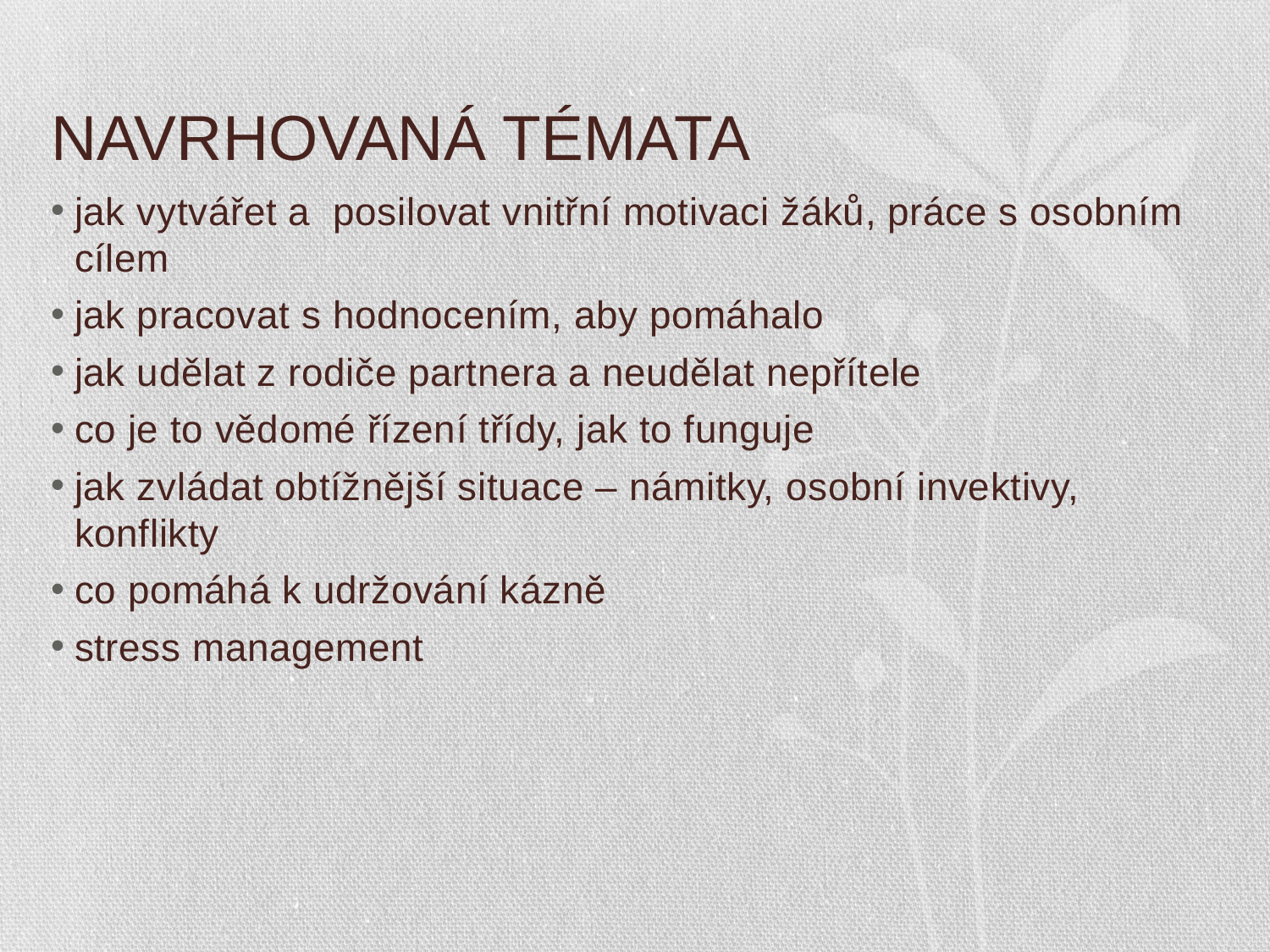

# NAVRHOVANÁ TÉMATA
jak vytvářet a  posilovat vnitřní motivaci žáků, práce s osobním cílem
jak pracovat s hodnocením, aby pomáhalo
jak udělat z rodiče partnera a neudělat nepřítele
co je to vědomé řízení třídy, jak to funguje
jak zvládat obtížnější situace – námitky, osobní invektivy, konflikty
co pomáhá k udržování kázně
stress management